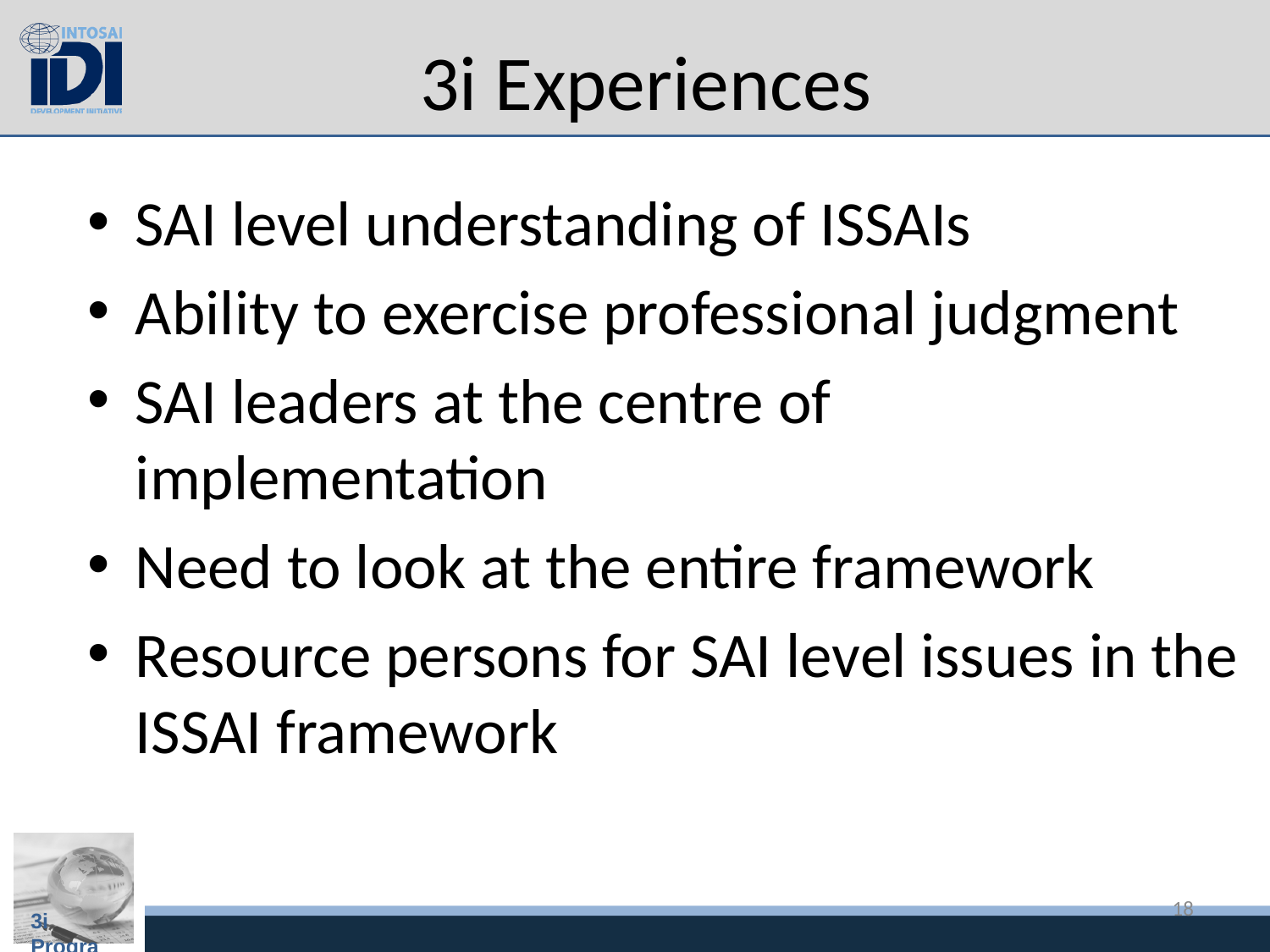

# 3i Experiences
SAI level understanding of ISSAIs
Ability to exercise professional judgment
SAI leaders at the centre of implementation
Need to look at the entire framework
Resource persons for SAI level issues in the ISSAI framework

18